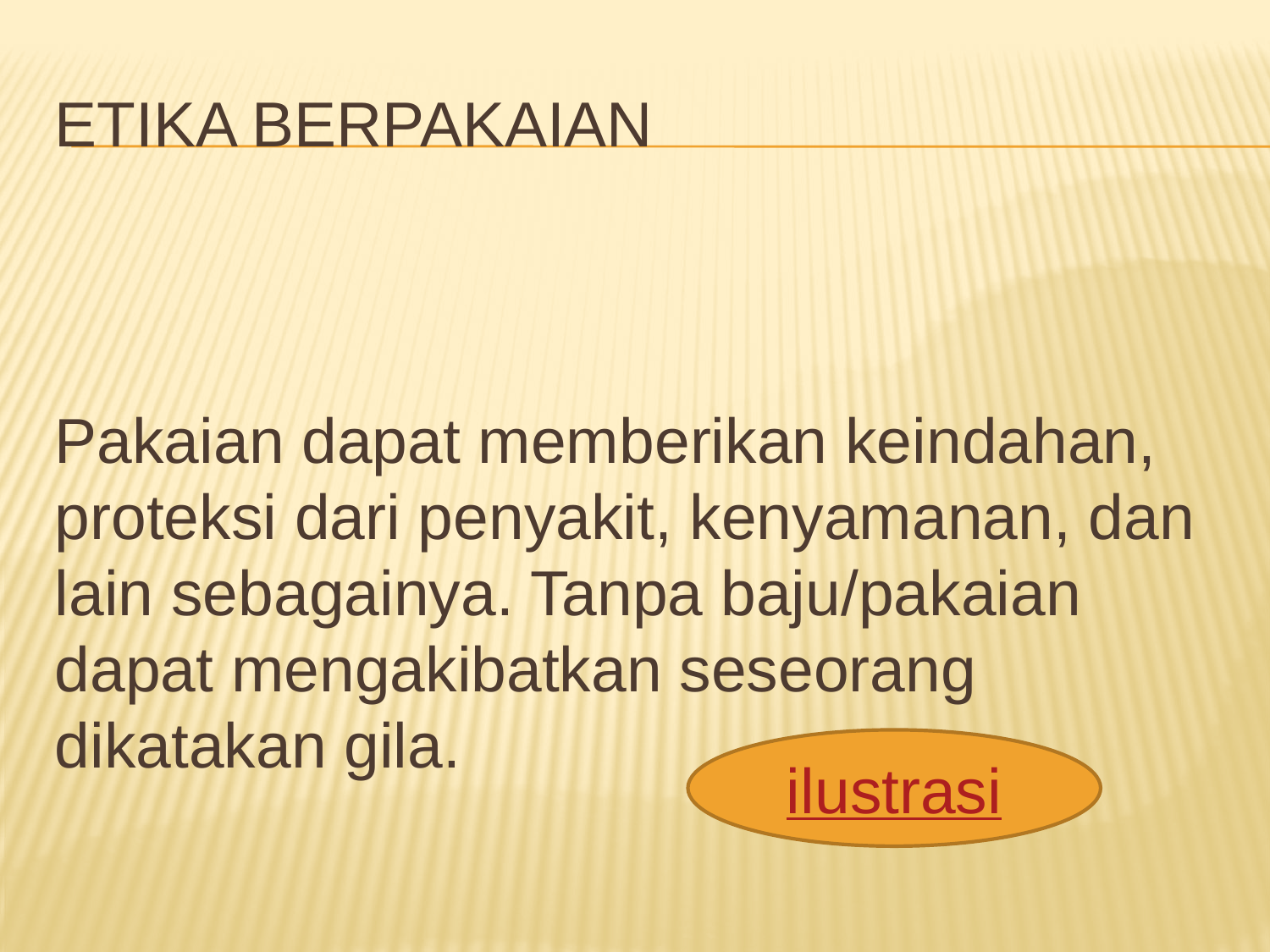

# Etika berpakaian

Pakaian dapat memberikan keindahan, proteksi dari penyakit, kenyamanan, dan lain sebagainya. Tanpa baju/pakaian dapat mengakibatkan seseorang dikatakan gila.

ilustrasi